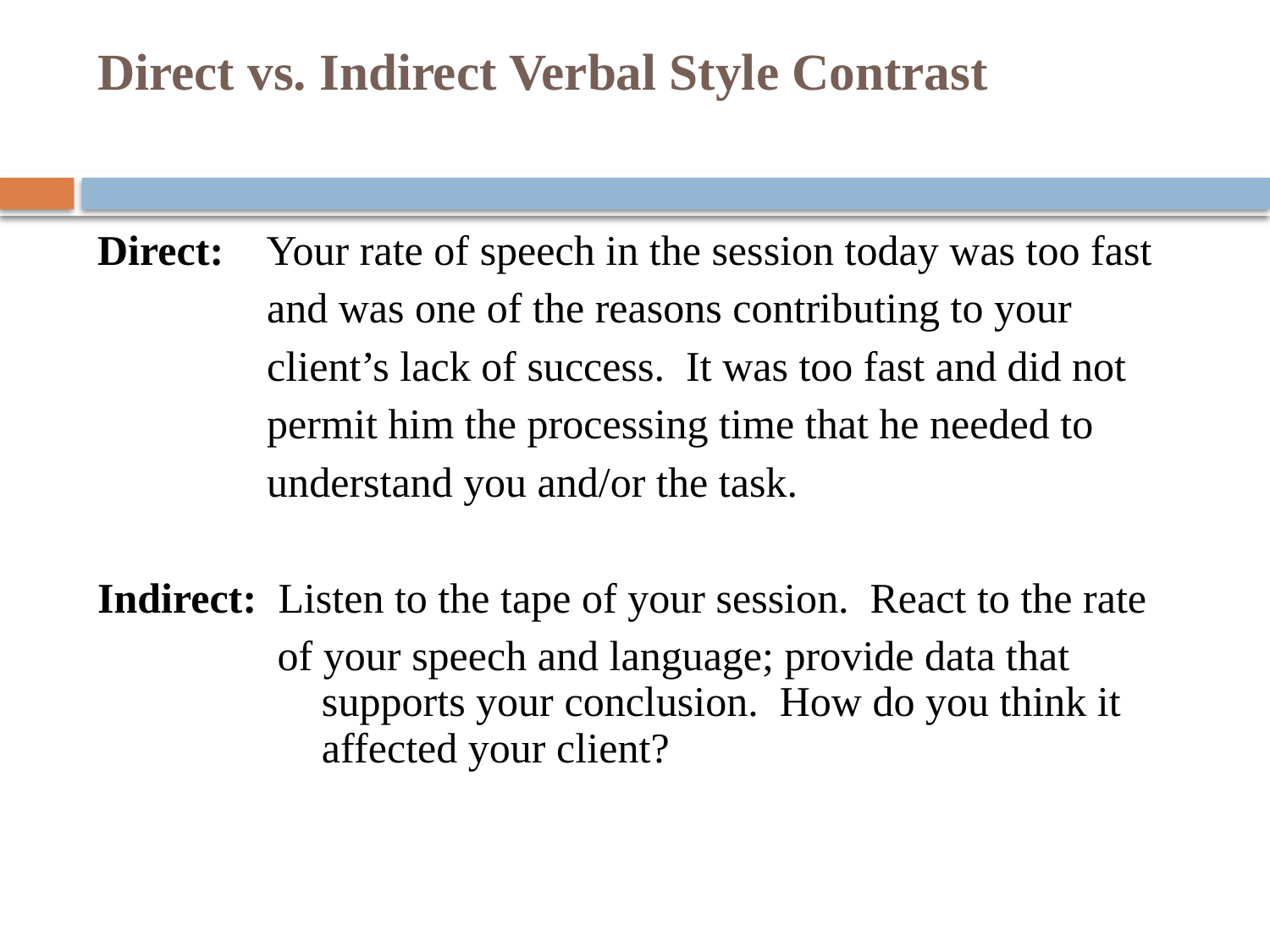

# Direct vs. Indirect Verbal Style Contrast
Direct:    Your rate of speech in the session today was too fast
                and was one of the reasons contributing to your
                client’s lack of success.  It was too fast and did not
                permit him the processing time that he needed to
                understand you and/or the task.

Indirect:  Listen to the tape of your session.  React to the rate
                 of your speech and language; provide data that             	     supports your conclusion.  How do you think it 		     affected your client?